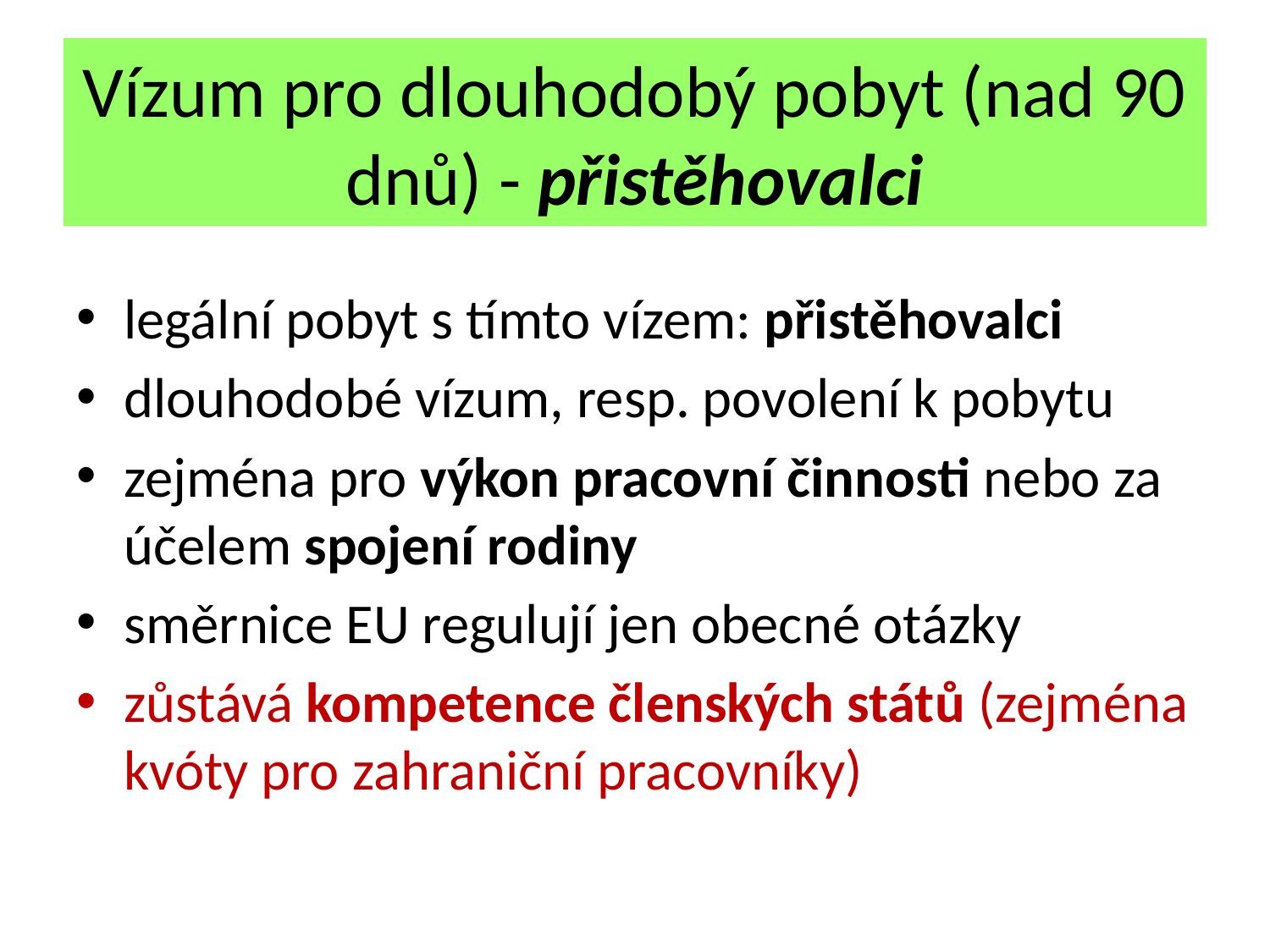

# Vízum pro dlouhodobý pobyt (nad 90 dnů) - přistěhovalci
legální pobyt s tímto vízem: přistěhovalci
dlouhodobé vízum, resp. povolení k pobytu
zejména pro výkon pracovní činnosti nebo za účelem spojení rodiny
směrnice EU regulují jen obecné otázky
zůstává kompetence členských států (zejména kvóty pro zahraniční pracovníky)